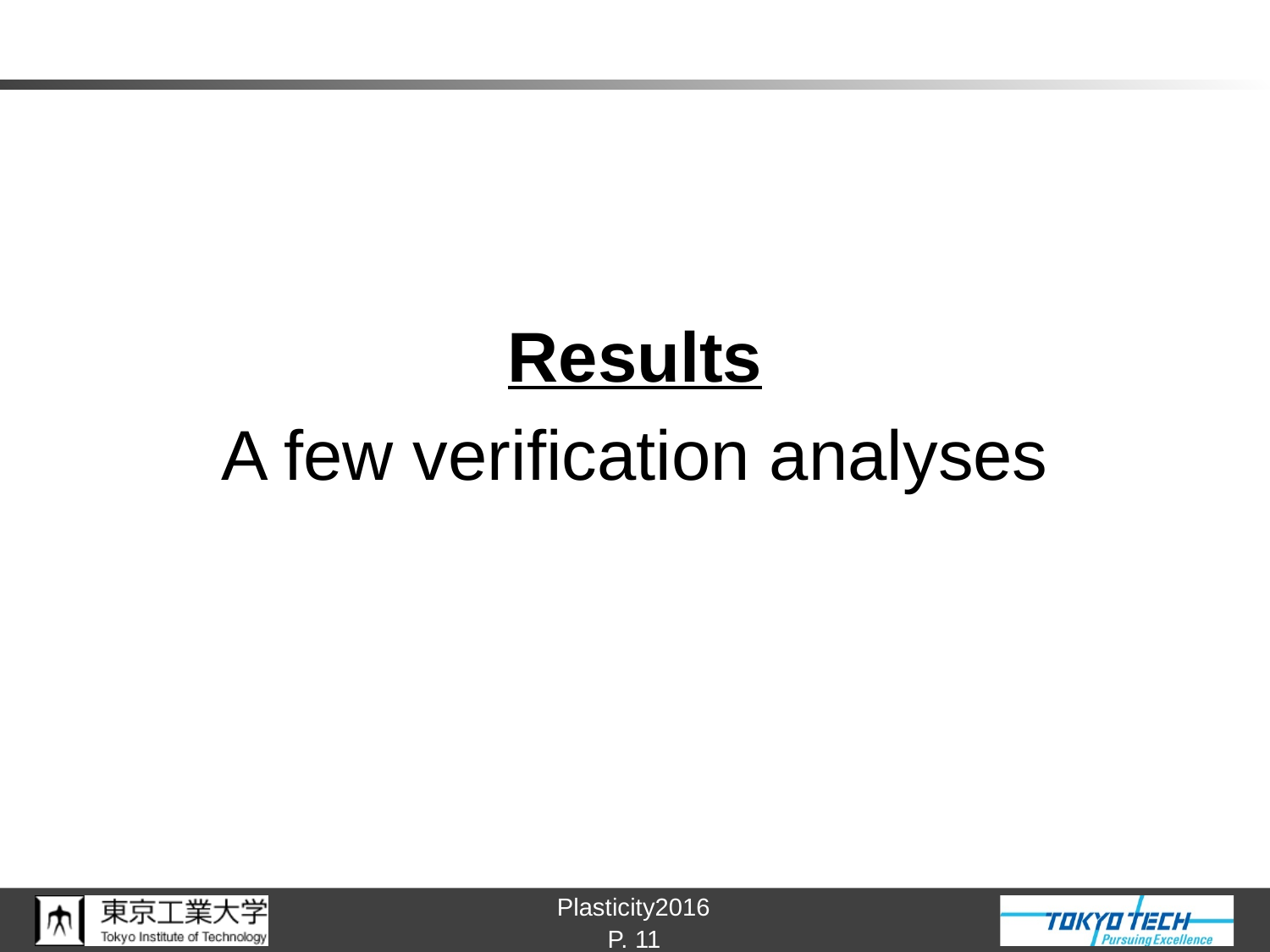

#
Results
A few verification analyses
P. 11